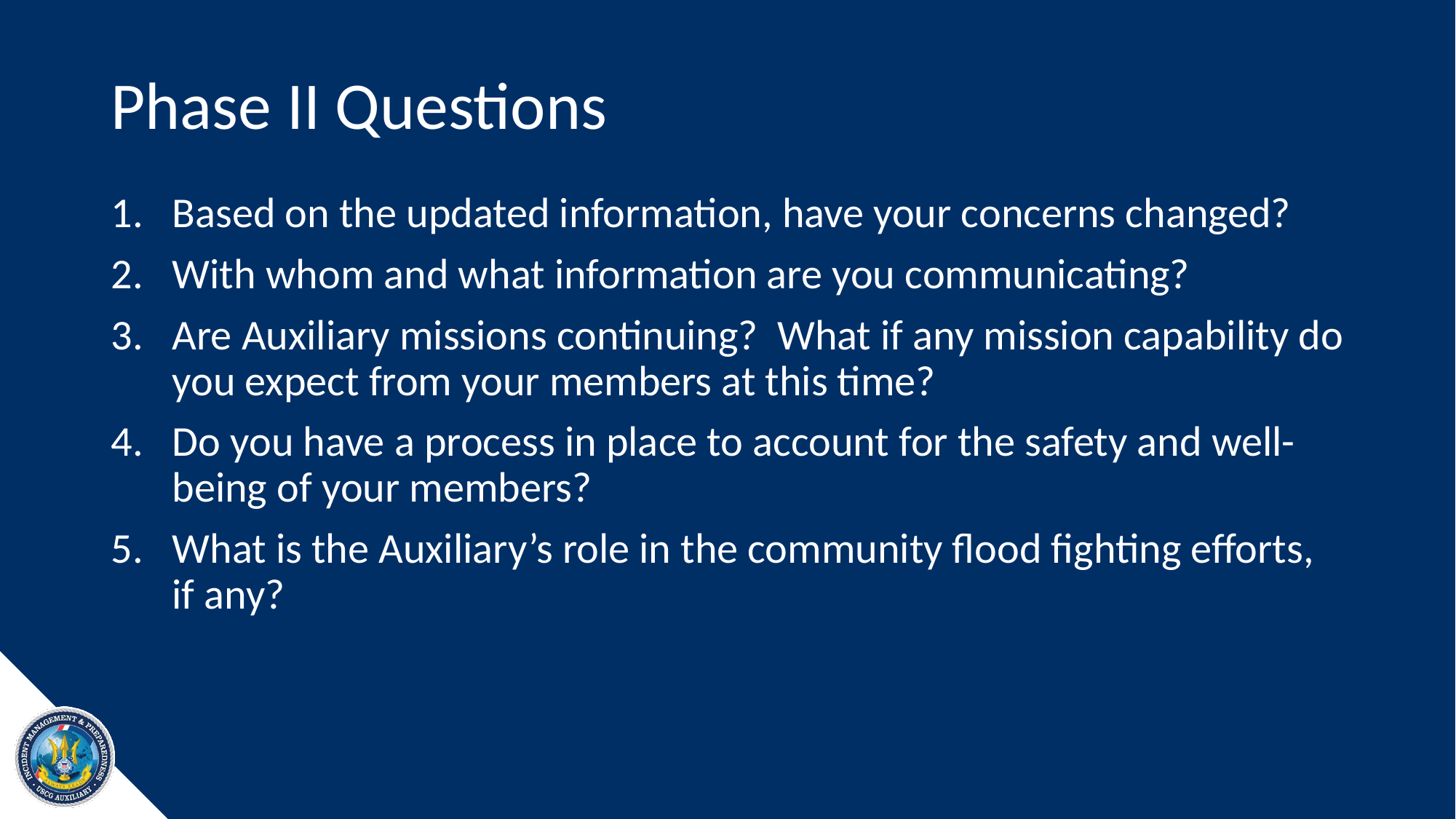

# Phase II Questions
Based on the updated information, have your concerns changed?
With whom and what information are you communicating?
Are Auxiliary missions continuing?  What if any mission capability do you expect from your members at this time?
Do you have a process in place to account for the safety and well-being of your members?
What is the Auxiliary’s role in the community flood fighting efforts, if any?